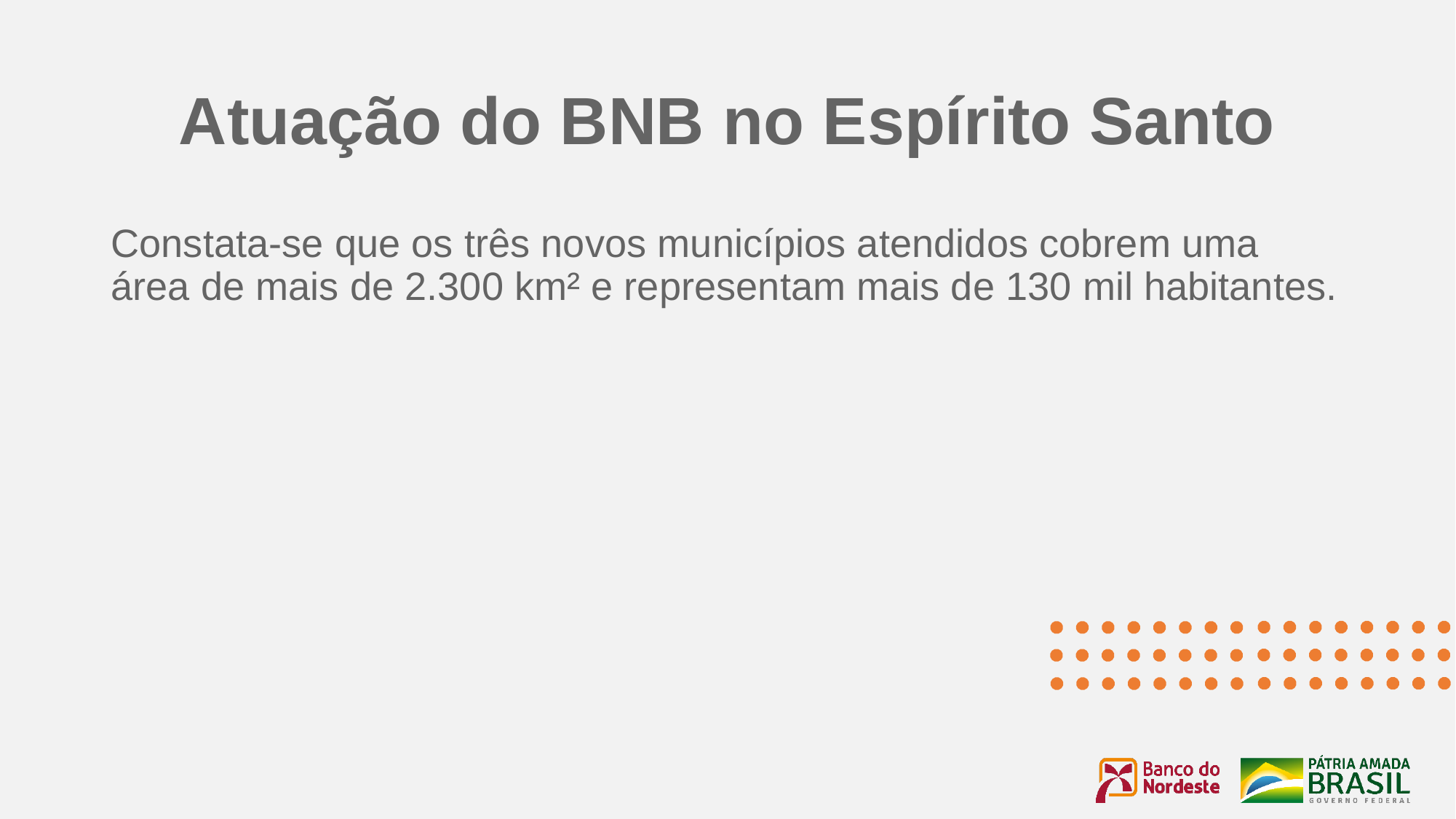

# Atuação do BNB no Espírito Santo
Constata-se que os três novos municípios atendidos cobrem uma área de mais de 2.300 km² e representam mais de 130 mil habitantes.